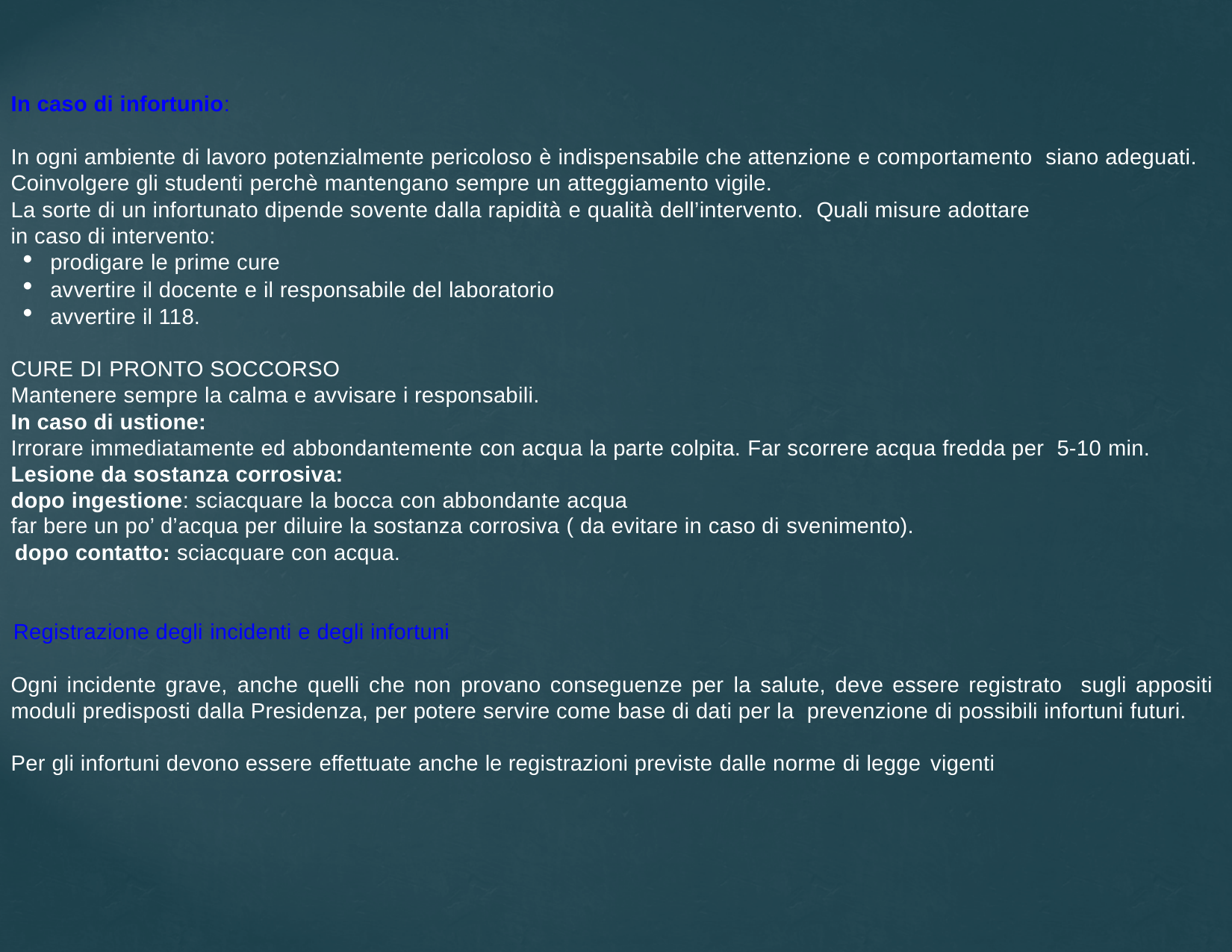

In caso di infortunio:

In ogni ambiente di lavoro potenzialmente pericoloso è indispensabile che attenzione e comportamento  siano adeguati. Coinvolgere gli studenti perchè mantengano sempre un atteggiamento vigile.
La sorte di un infortunato dipende sovente dalla rapidità e qualità dell’intervento.  Quali misure adottare in caso di intervento:
prodigare le prime cure
avvertire il docente e il responsabile del laboratorio
avvertire il 118.

CURE DI PRONTO SOCCORSO
Mantenere sempre la calma e avvisare i responsabili.
In caso di ustione:
Irrorare immediatamente ed abbondantemente con acqua la parte colpita. Far scorrere acqua fredda per  5-10 min.
Lesione da sostanza corrosiva:
dopo ingestione: sciacquare la bocca con abbondante acqua
far bere un po’ d’acqua per diluire la sostanza corrosiva ( da evitare in caso di svenimento).
dopo contatto: sciacquare con acqua.

Registrazione degli incidenti e degli infortuni

Ogni incidente grave, anche quelli che non provano conseguenze per la salute, deve essere registrato  sugli appositi moduli predisposti dalla Presidenza, per potere servire come base di dati per la  prevenzione di possibili infortuni futuri.

Per gli infortuni devono essere effettuate anche le registrazioni previste dalle norme di legge vigenti